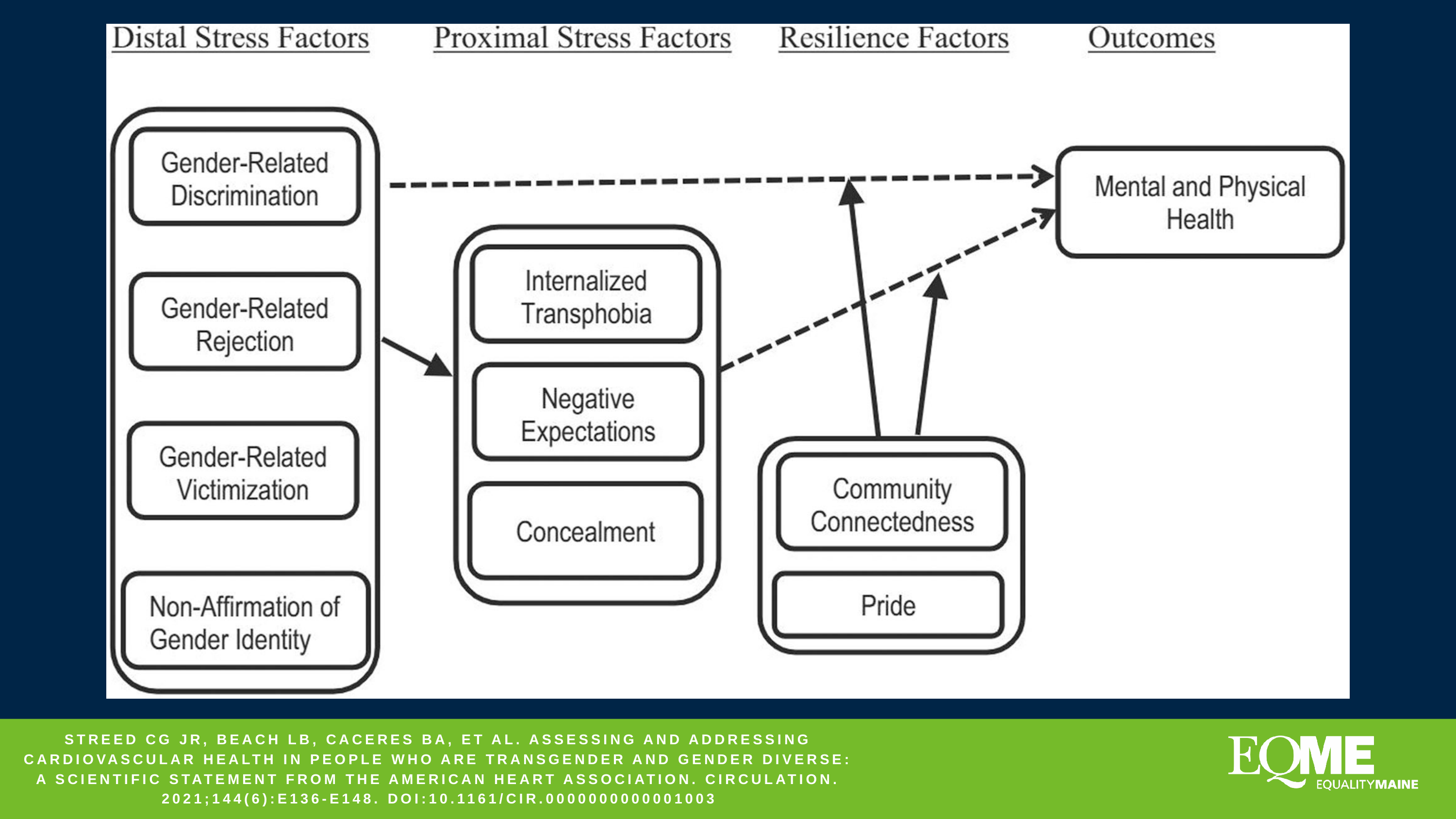

STREED CG JR, BEACH LB, CACERES BA, ET AL. ASSESSING AND ADDRESSING CARDIOVASCULAR HEALTH IN PEOPLE WHO ARE TRANSGENDER AND GENDER DIVERSE: A SCIENTIFIC STATEMENT FROM THE AMERICAN HEART ASSOCIATION. CIRCULATION. 2021;144(6):E136-E148. DOI:10.1161/CIR.0000000000001003

EQUALITYMAINE 2022